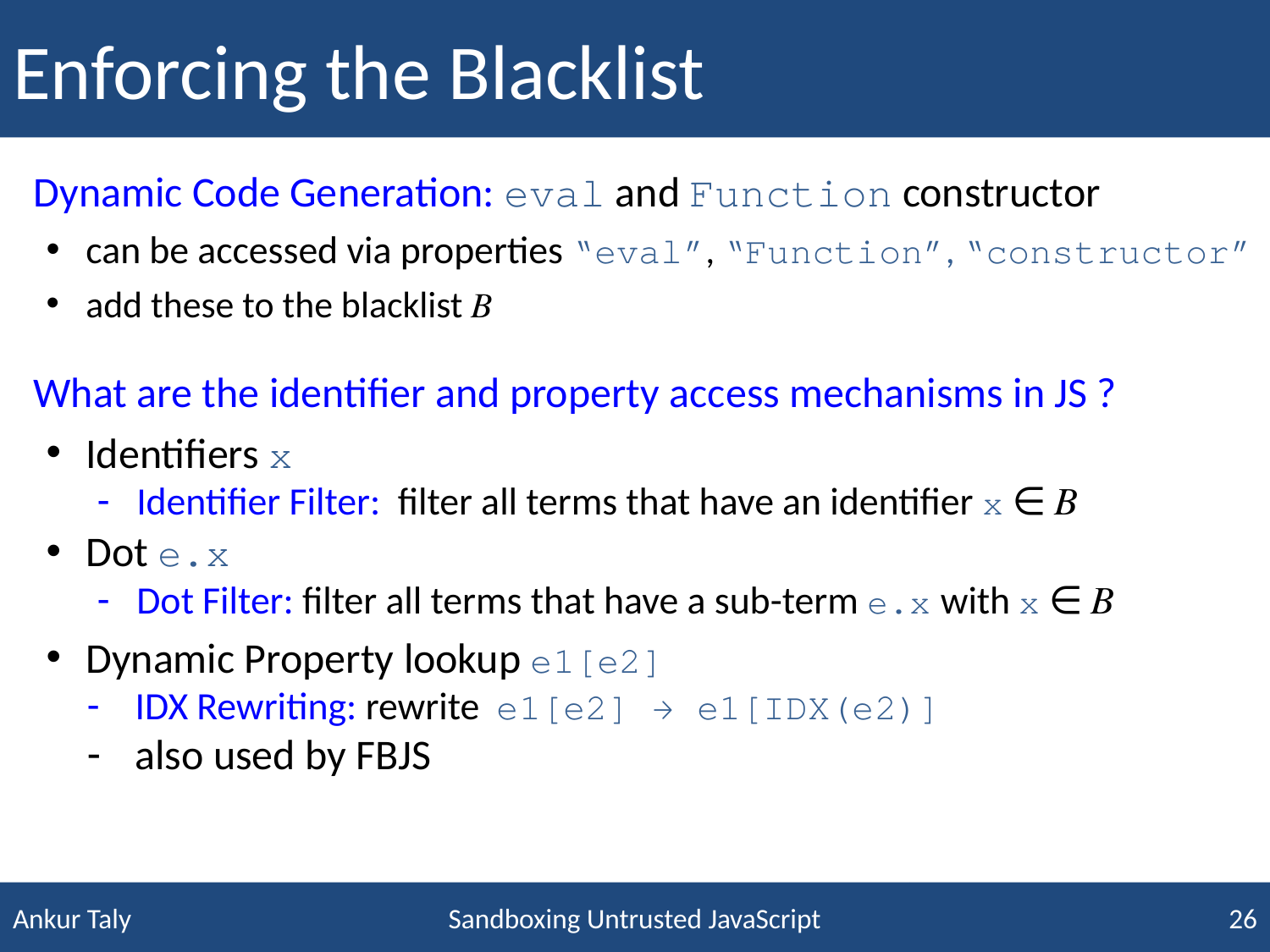

# Enforcing the Blacklist
Dynamic Code Generation: eval and Function constructor
can be accessed via properties “eval”, “Function”, “constructor”
add these to the blacklist B

What are the identifier and property access mechanisms in JS ?

Identifiers x
Identifier Filter:  filter all terms that have an identifier x ∈ B

Dot e.x
Dot Filter: filter all terms that have a sub-term e.x with x ∈ B

Dynamic Property lookup e1[e2]
IDX Rewriting: rewrite  e1[e2] → e1[IDX(e2)]
also used by FBJS

Sandboxing Untrusted JavaScript
26